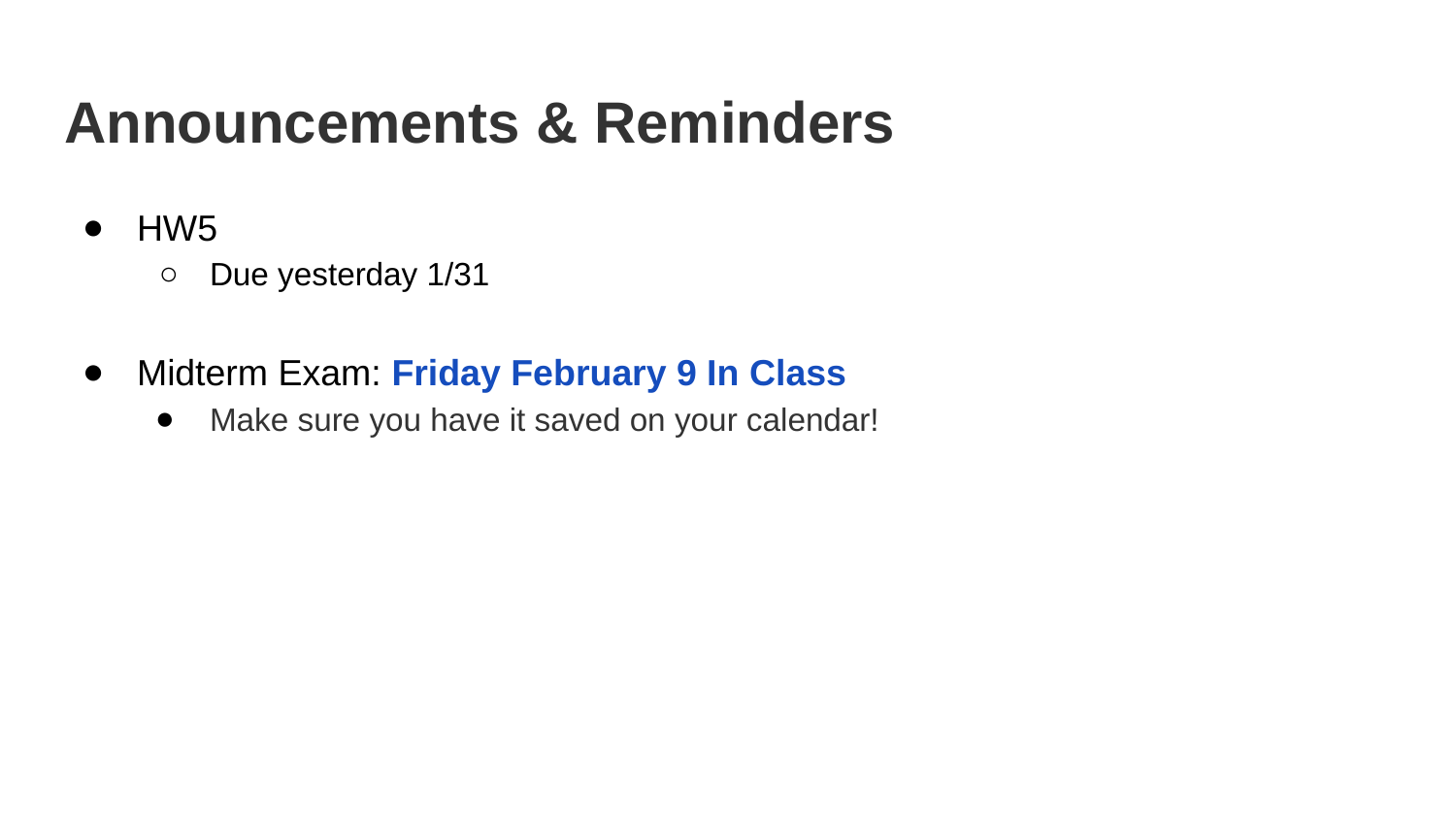

# Announcements & Reminders
HW5
Due yesterday 1/31

Midterm Exam: Friday February 9 In Class
Make sure you have it saved on your calendar!